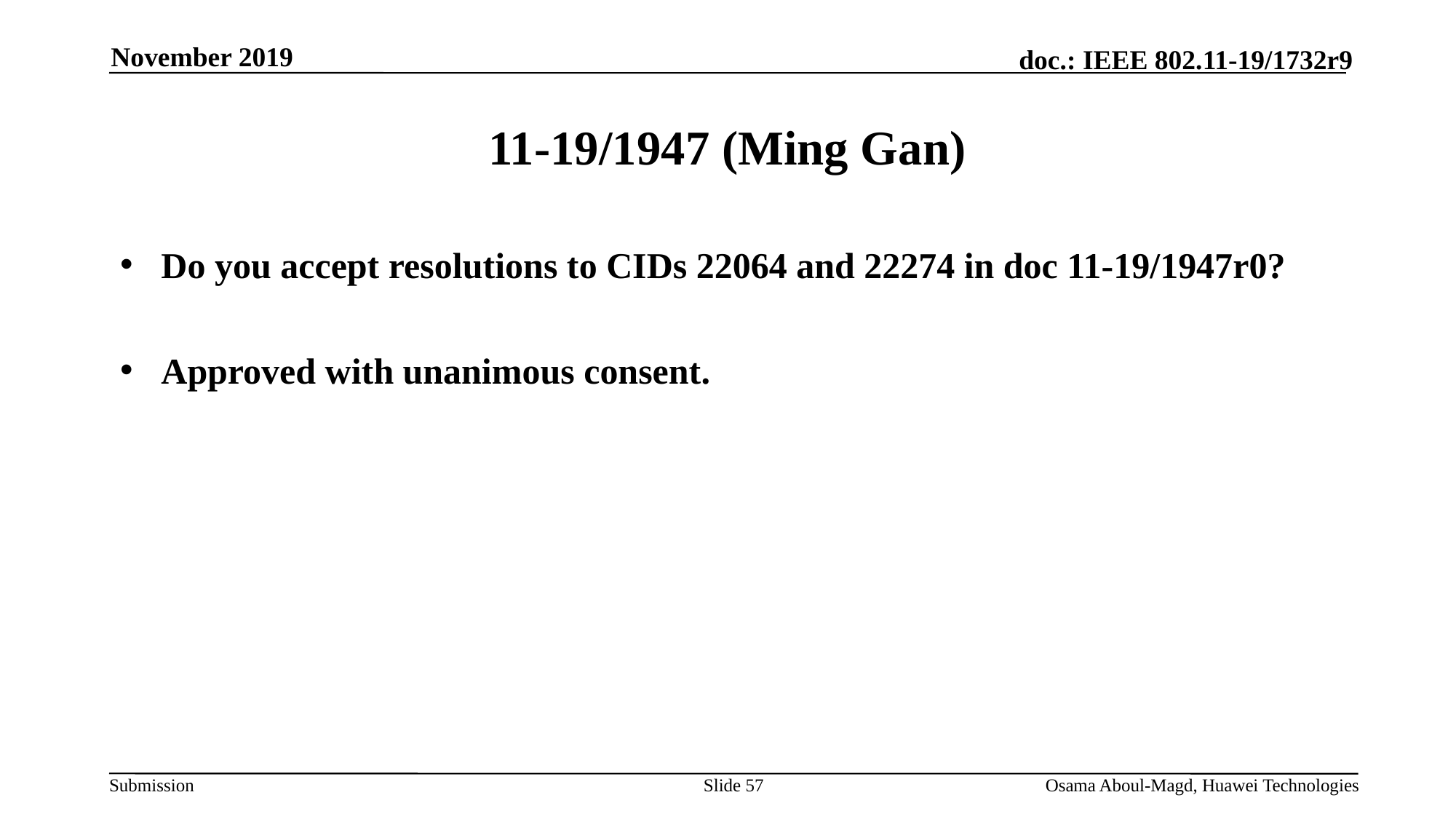

November 2019
# 11-19/1947 (Ming Gan)
Do you accept resolutions to CIDs 22064 and 22274 in doc 11-19/1947r0?

Approved with unanimous consent.

Slide 57
Osama Aboul-Magd, Huawei Technologies